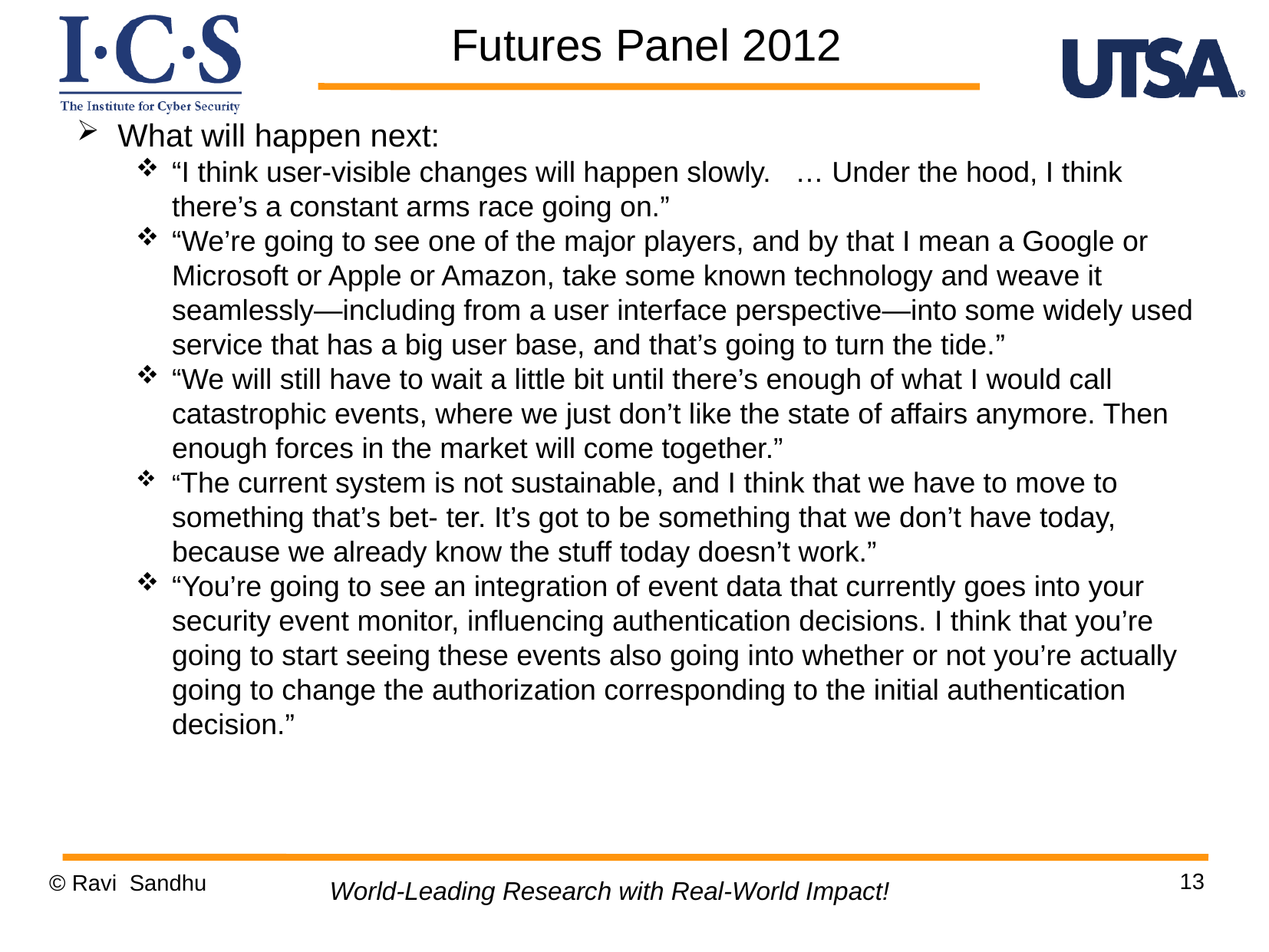

Futures Panel 2012
What will happen next:
“I think user-visible changes will happen slowly.   … Under the hood, I think there’s a constant arms race going on.”
“We’re going to see one of the major players, and by that I mean a Google or Microsoft or Apple or Amazon, take some known technology and weave it seamlessly—including from a user interface perspective—into some widely used service that has a big user base, and that’s going to turn the tide.”
“We will still have to wait a little bit until there’s enough of what I would call catastrophic events, where we just don’t like the state of affairs anymore. Then enough forces in the market will come together.”
“The current system is not sustainable, and I think that we have to move to something that’s bet- ter. It’s got to be something that we don’t have today, because we already know the stuff today doesn’t work.”
“You’re going to see an integration of event data that currently goes into your security event monitor, influencing authentication decisions. I think that you’re going to start seeing these events also going into whether or not you’re actually going to change the authorization corresponding to the initial authentication decision.”

13
© Ravi  Sandhu
World-Leading Research with Real-World Impact!